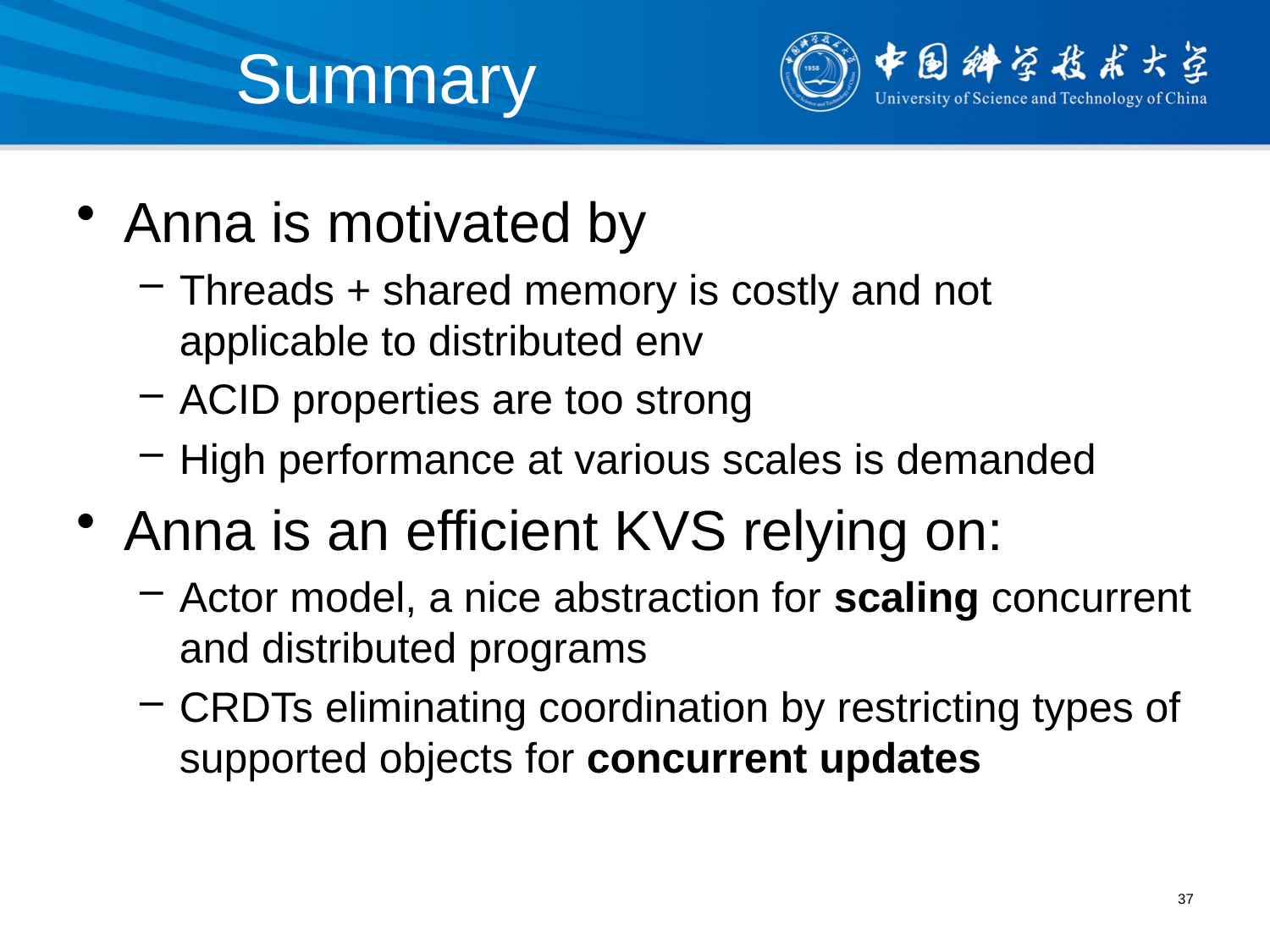

# Summary
Anna is motivated by
Threads + shared memory is costly and not applicable to distributed env
ACID properties are too strong
High performance at various scales is demanded
Anna is an efficient KVS relying on:
Actor model, a nice abstraction for scaling concurrent and distributed programs
CRDTs eliminating coordination by restricting types of supported objects for concurrent updates
37